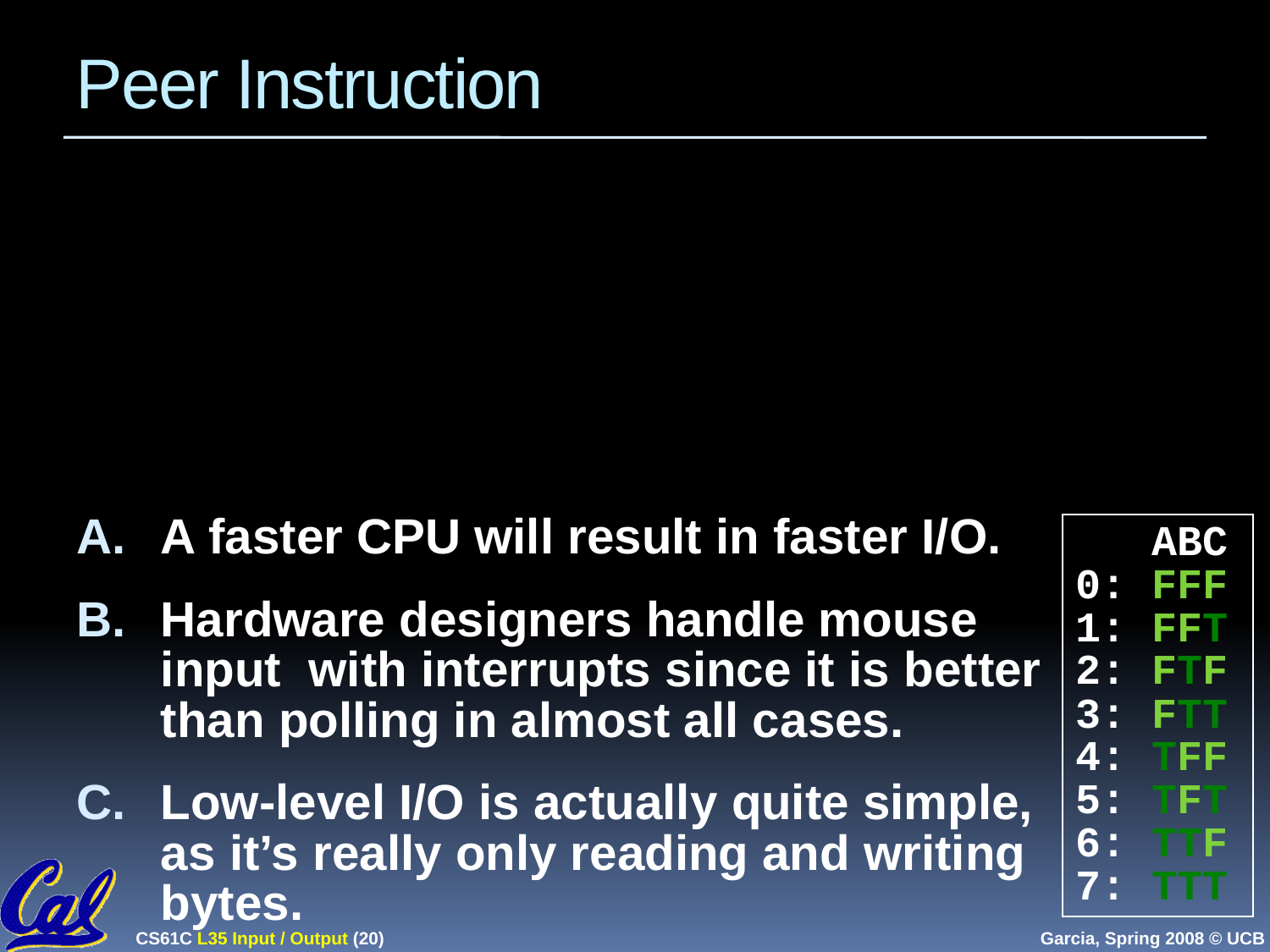

# Peer Instruction
A faster CPU will result in faster I/O.
Hardware designers handle mouse input  with interrupts since it is better than polling in almost all cases.
Low-level I/O is actually quite simple, as it’s really only reading and writing bytes.

   ABC
0: FFF
1: FFT
2: FTF
3: FTT
4: TFF
5: TFT
6: TTF
7: TTT